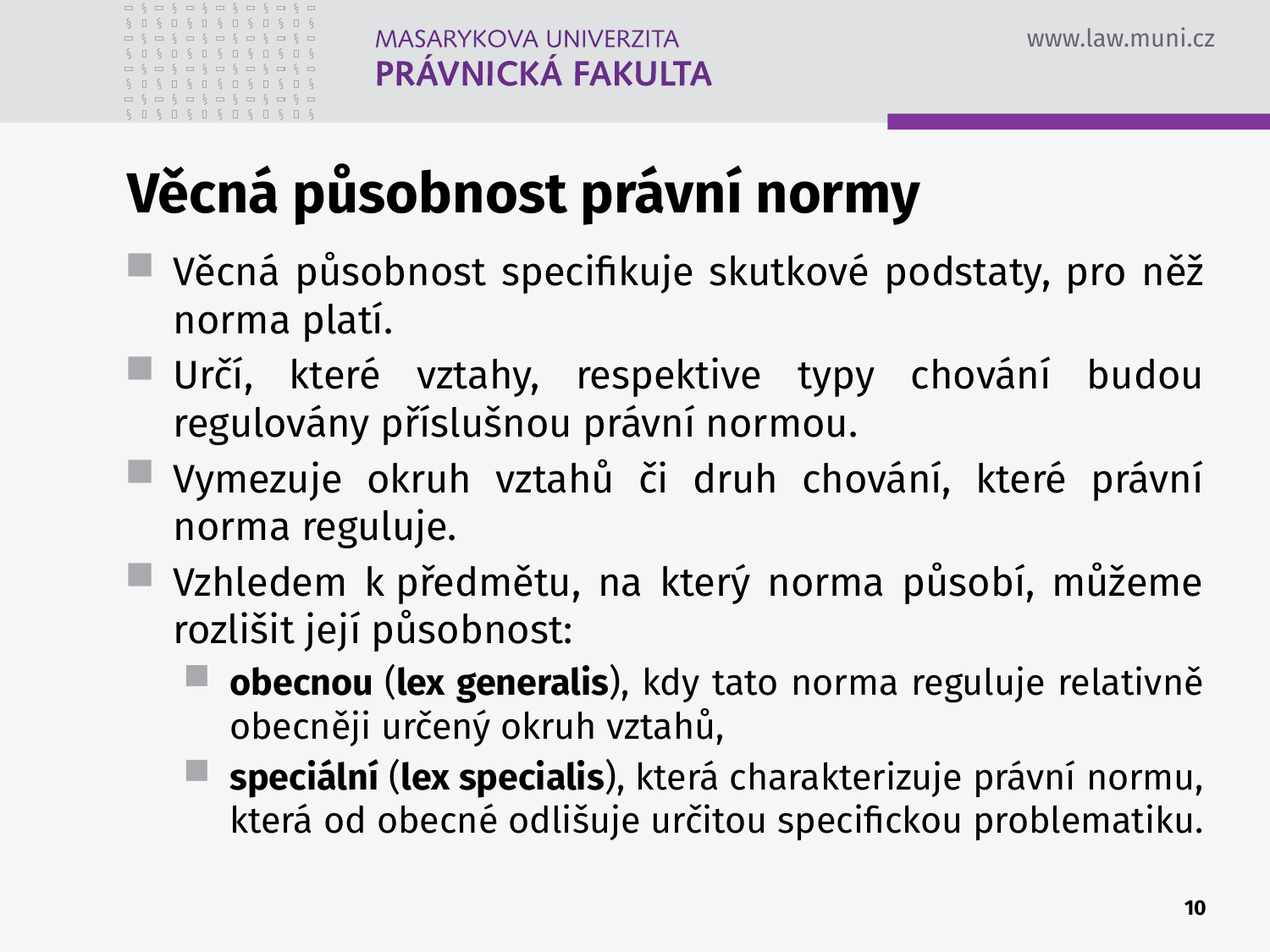

# Věcná působnost právní normy
Věcná působnost specifikuje skutkové podstaty, pro něž norma platí.
Určí, které vztahy, respektive typy chování budou regulovány příslušnou právní normou.
Vymezuje okruh vztahů či druh chování, které právní norma reguluje.
Vzhledem k předmětu, na který norma působí, můžeme rozlišit její působnost:
obecnou (lex generalis), kdy tato norma reguluje relativně obecněji určený okruh vztahů,
speciální (lex specialis), která charakterizuje právní normu, která od obecné odlišuje určitou specifickou problematiku.

10